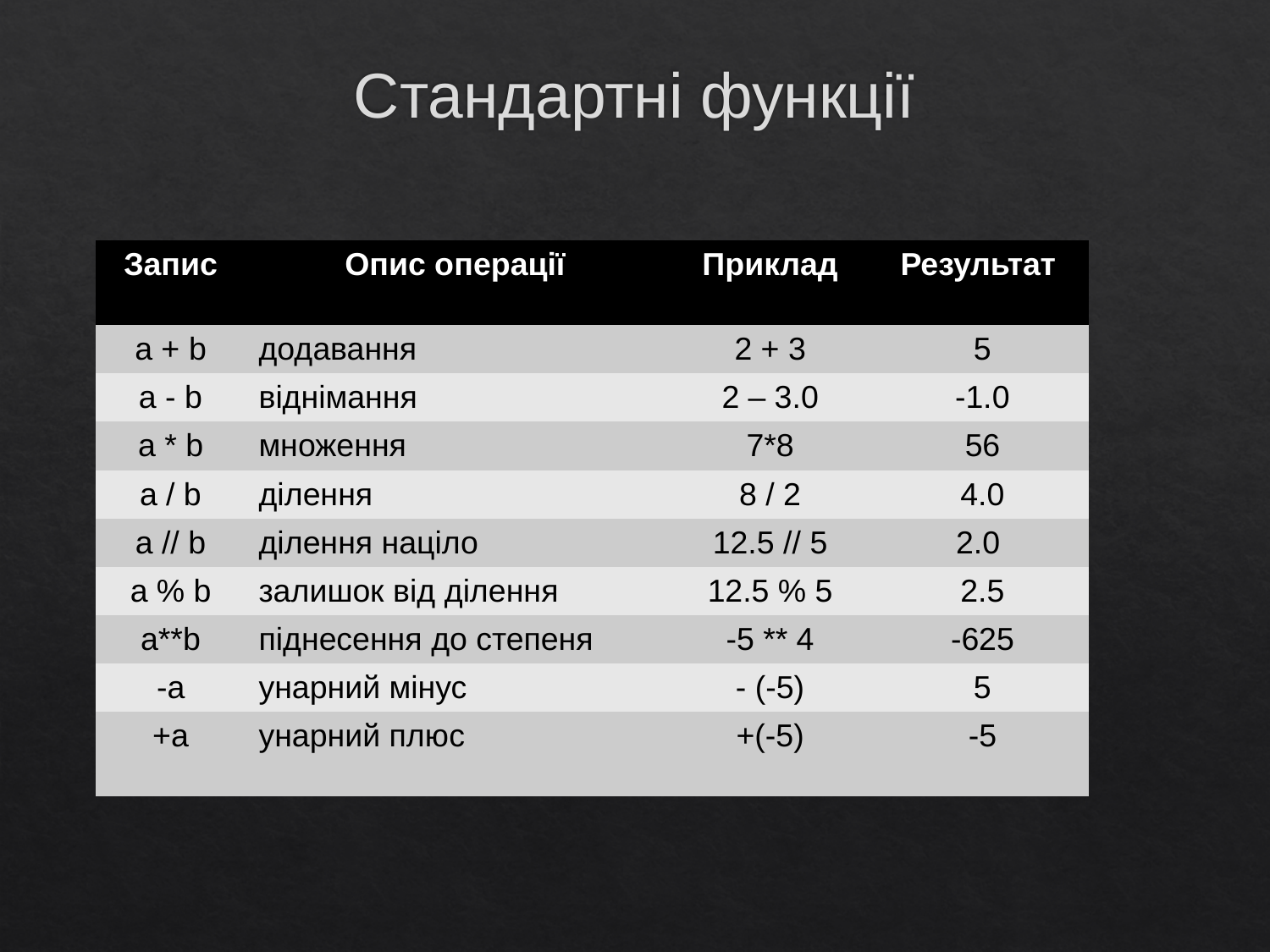

# Стандартні функції
| Запис | Опис операції | Приклад | Результат |
| --- | --- | --- | --- |
| a + b | додавання | 2 + 3 | 5 |
| a - b | віднімання | 2 – 3.0 | -1.0 |
| a \* b | множення | 7\*8 | 56 |
| a / b | ділення | 8 / 2 | 4.0 |
| a // b | ділення націло | 12.5 // 5 | 2.0 |
| a % b | залишок від ділення | 12.5 % 5 | 2.5 |
| a\*\*b | піднесення до степеня | -5 \*\* 4 | -625 |
| -a | унарний мінус | - (-5) | 5 |
| +a | унарний плюс | +(-5) | -5 |